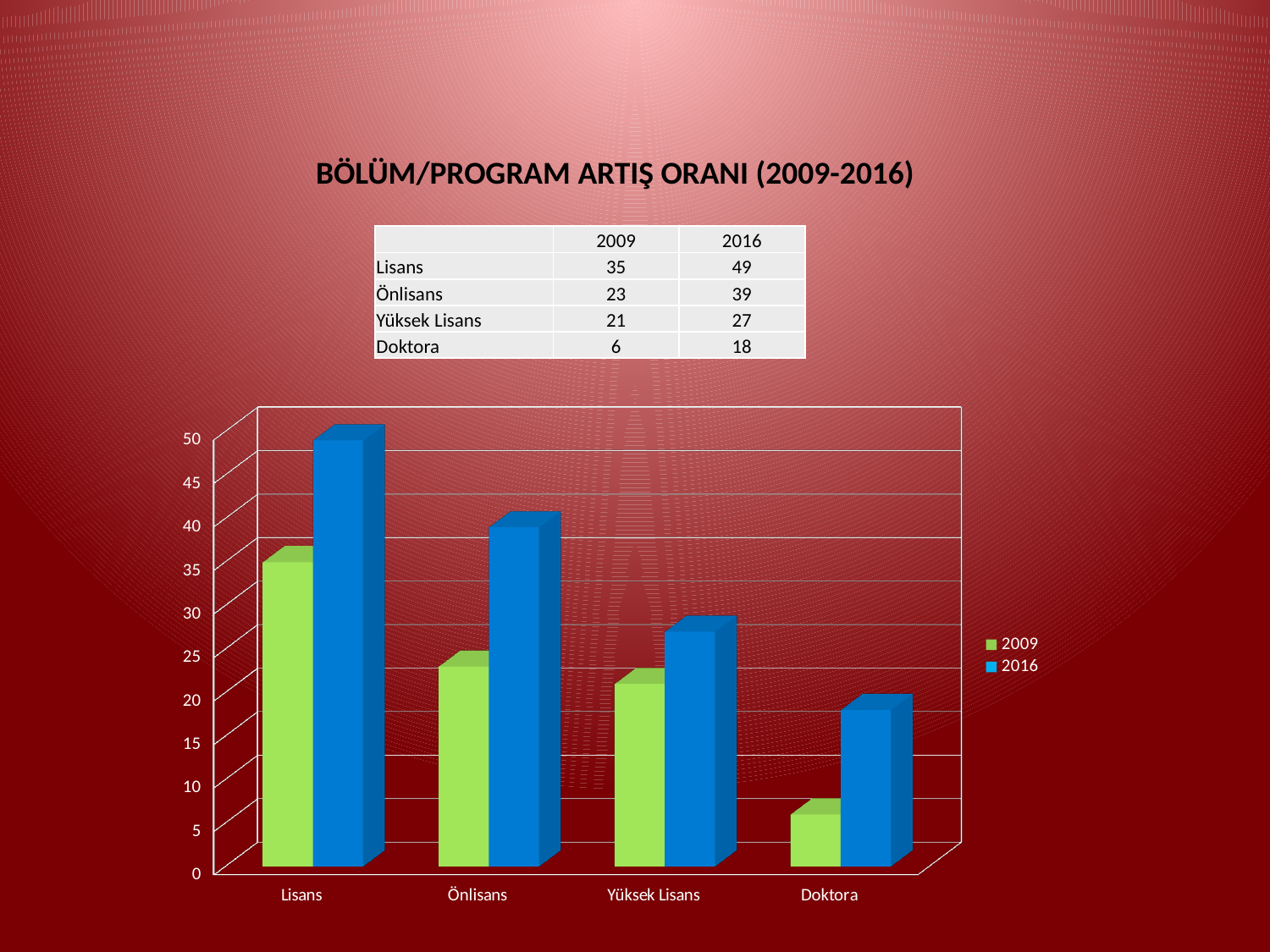

BÖLÜM/PROGRAM ARTIŞ ORANI (2009-2016)
|  | 2009 | 2016 |
| --- | --- | --- |
| Lisans | 35 | 49 |
| Önlisans | 23 | 39 |
| Yüksek Lisans | 21 | 27 |
| Doktora | 6 | 18 |

[unsupported chart]